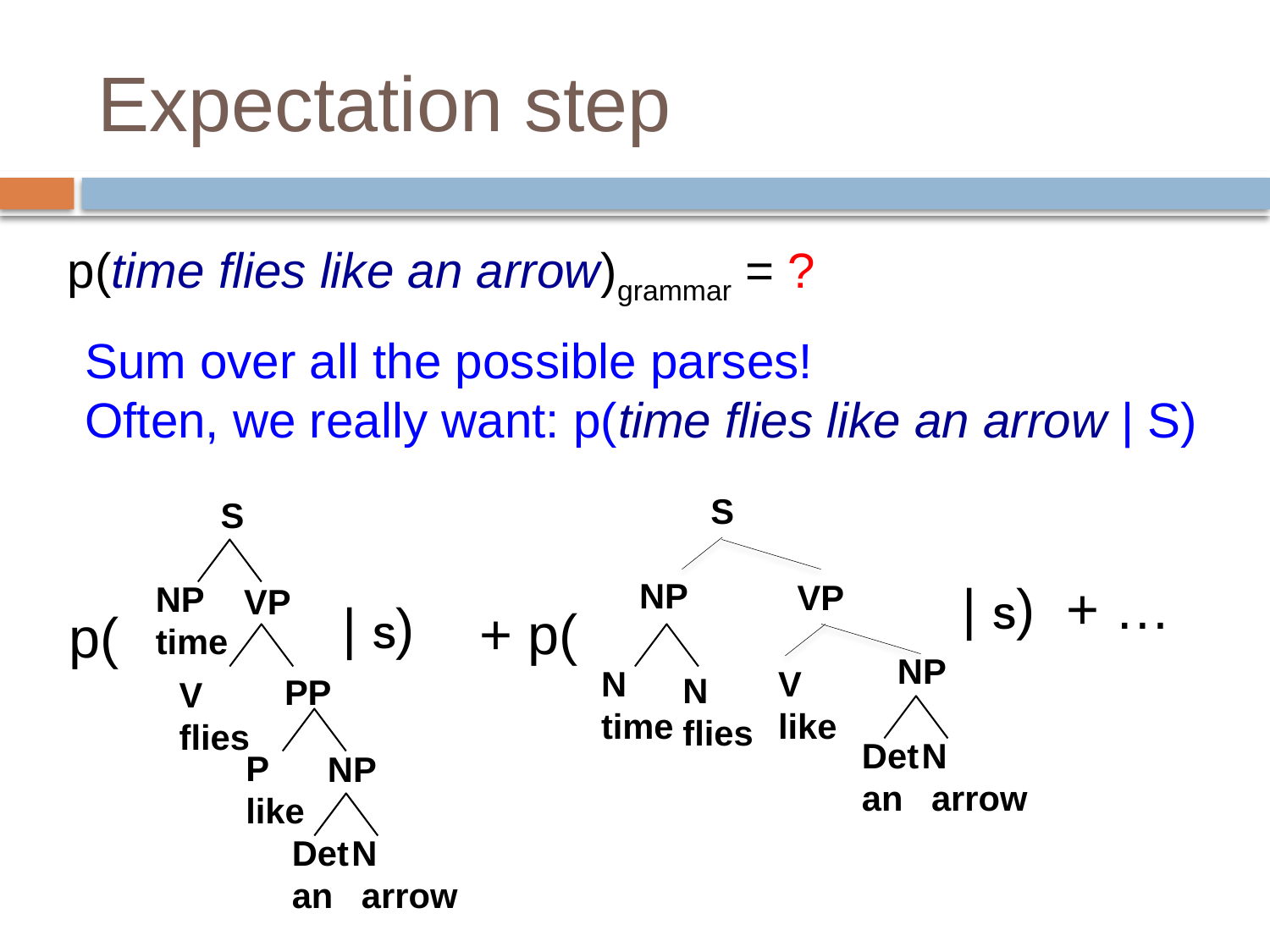

# Expectation step
p(time flies like an arrow)grammar = ?
Sum over all the possible parses!
Often, we really want: p(time flies like an arrow | S)
S
S

NP
| S)  + …
VP
NP
time
VP
| S)
+ p(
p(

NP
N
time
V
like
N
flies
PP
V
flies

Det
an
N
 arrow
P
like
NP

Det
an
N
 arrow